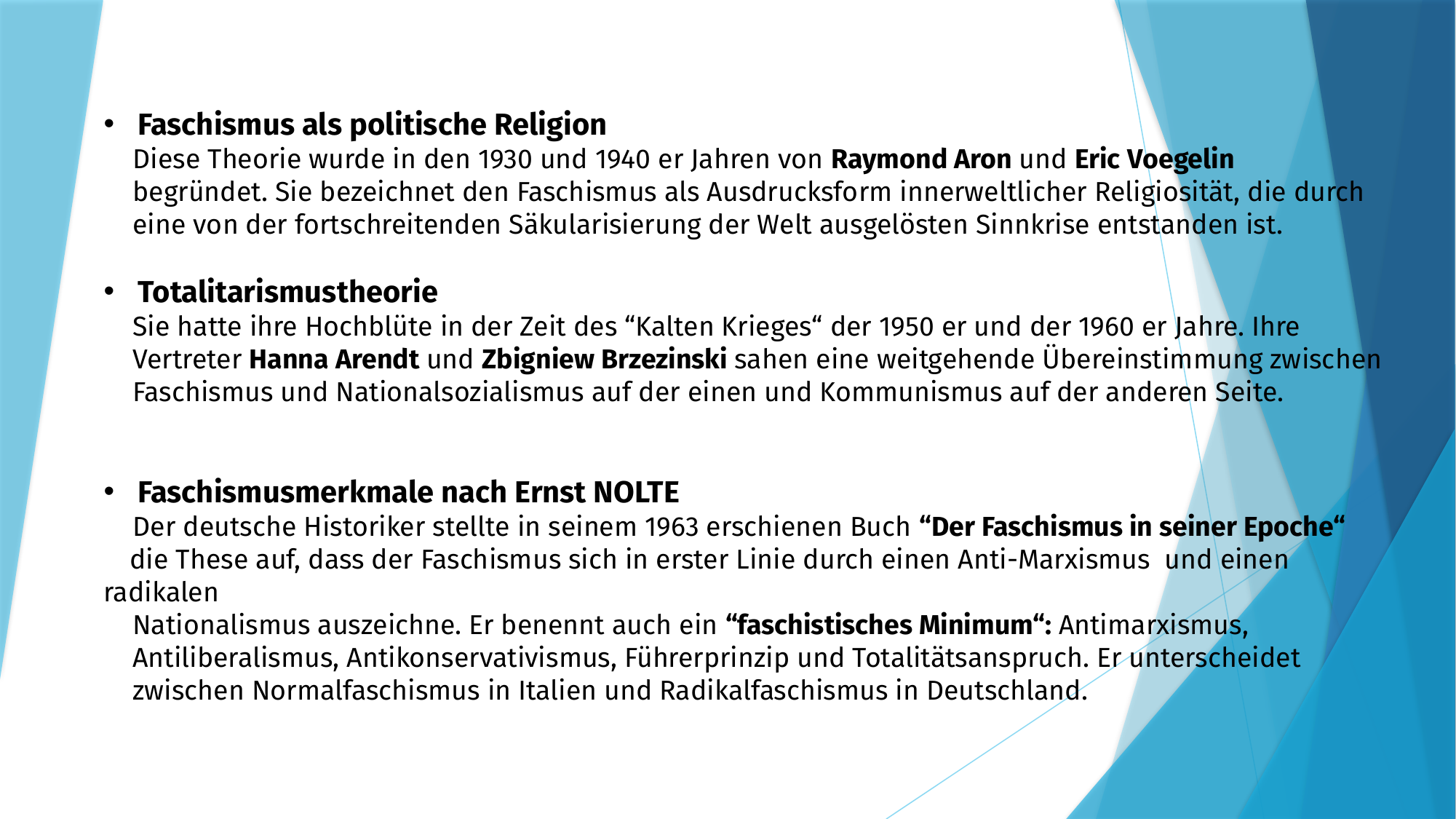

Faschismus als politische Religion
    Diese Theorie wurde in den 1930 und 1940 er Jahren von Raymond Aron und Eric Voegelin
    begründet. Sie bezeichnet den Faschismus als Ausdrucksform innerweltlicher Religiosität, die durch
    eine von der fortschreitenden Säkularisierung der Welt ausgelösten Sinnkrise entstanden ist.

Totalitarismustheorie
    Sie hatte ihre Hochblüte in der Zeit des “Kalten Krieges“ der 1950 er und der 1960 er Jahre. Ihre
    Vertreter Hanna Arendt und Zbigniew Brzezinski sahen eine weitgehende Übereinstimmung zwischen
    Faschismus und Nationalsozialismus auf der einen und Kommunismus auf der anderen Seite.

Faschismusmerkmale nach Ernst NOLTE
    Der deutsche Historiker stellte in seinem 1963 erschienen Buch “Der Faschismus in seiner Epoche“
    die These auf, dass der Faschismus sich in erster Linie durch einen Anti-Marxismus  und einen radikalen
    Nationalismus auszeichne. Er benennt auch ein “faschistisches Minimum“: Antimarxismus,
    Antiliberalismus, Antikonservativismus, Führerprinzip und Totalitätsanspruch. Er unterscheidet
    zwischen Normalfaschismus in Italien und Radikalfaschismus in Deutschland.